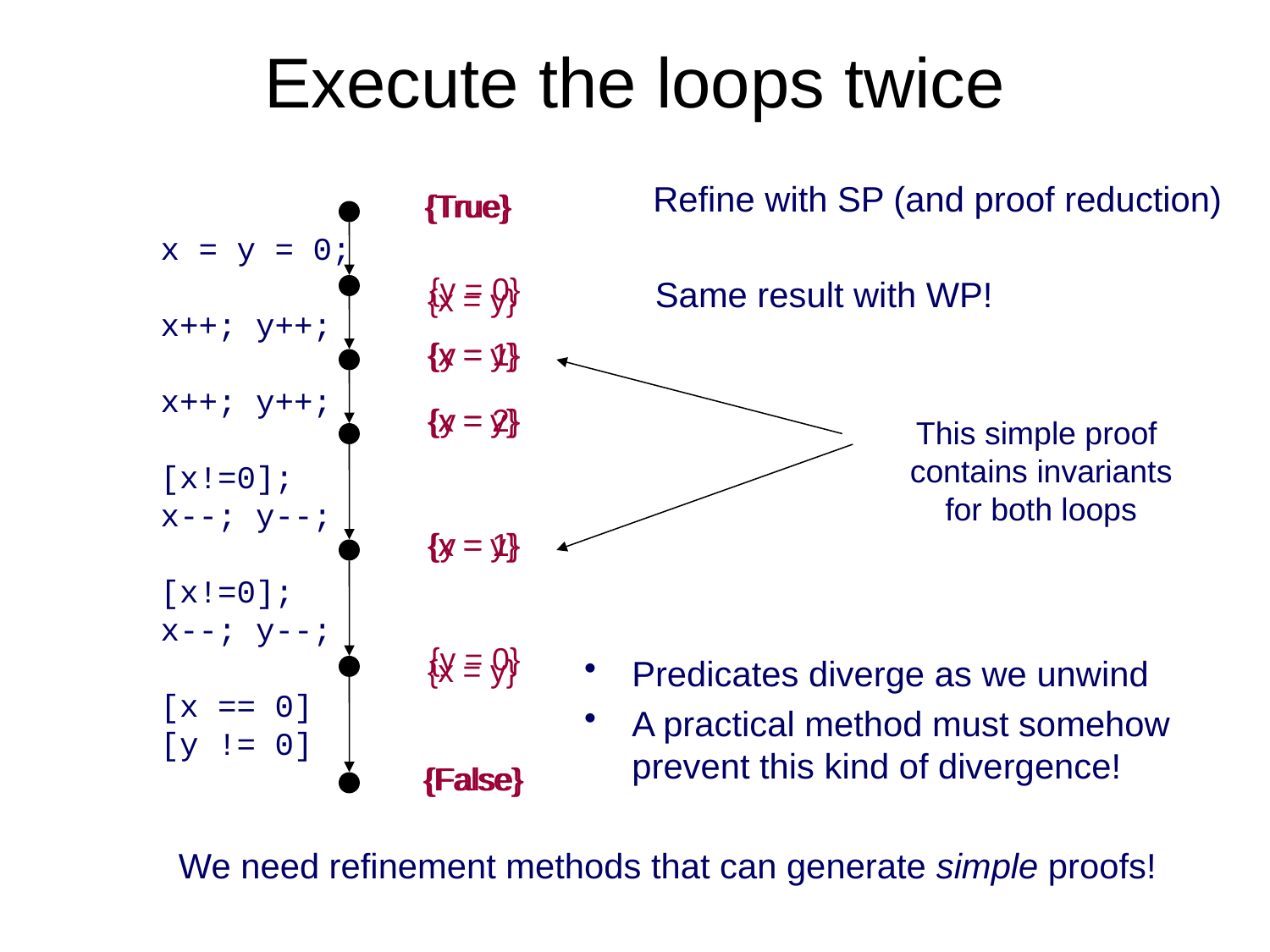

# Execute the loops twice

{True}
{y = 0}
{y = 1}
{y = 2}
{y = 1}
{y = 0}
{False}
Refine with SP (and proof reduction)
{True}
{x = y}
{x = y}
{x = y}
{x = y}
{x = y}
{False}

x = y = 0;

x++; y++;

x++; y++;

[x!=0];
x--; y--;

[x!=0];
x--; y--;

[x == 0]
[y != 0]

Same result with WP!

This simple proof
contains invariants
for both loops

Predicates diverge as we unwind
A practical method must somehow prevent this kind of divergence!

We need refinement methods that can generate simple proofs!